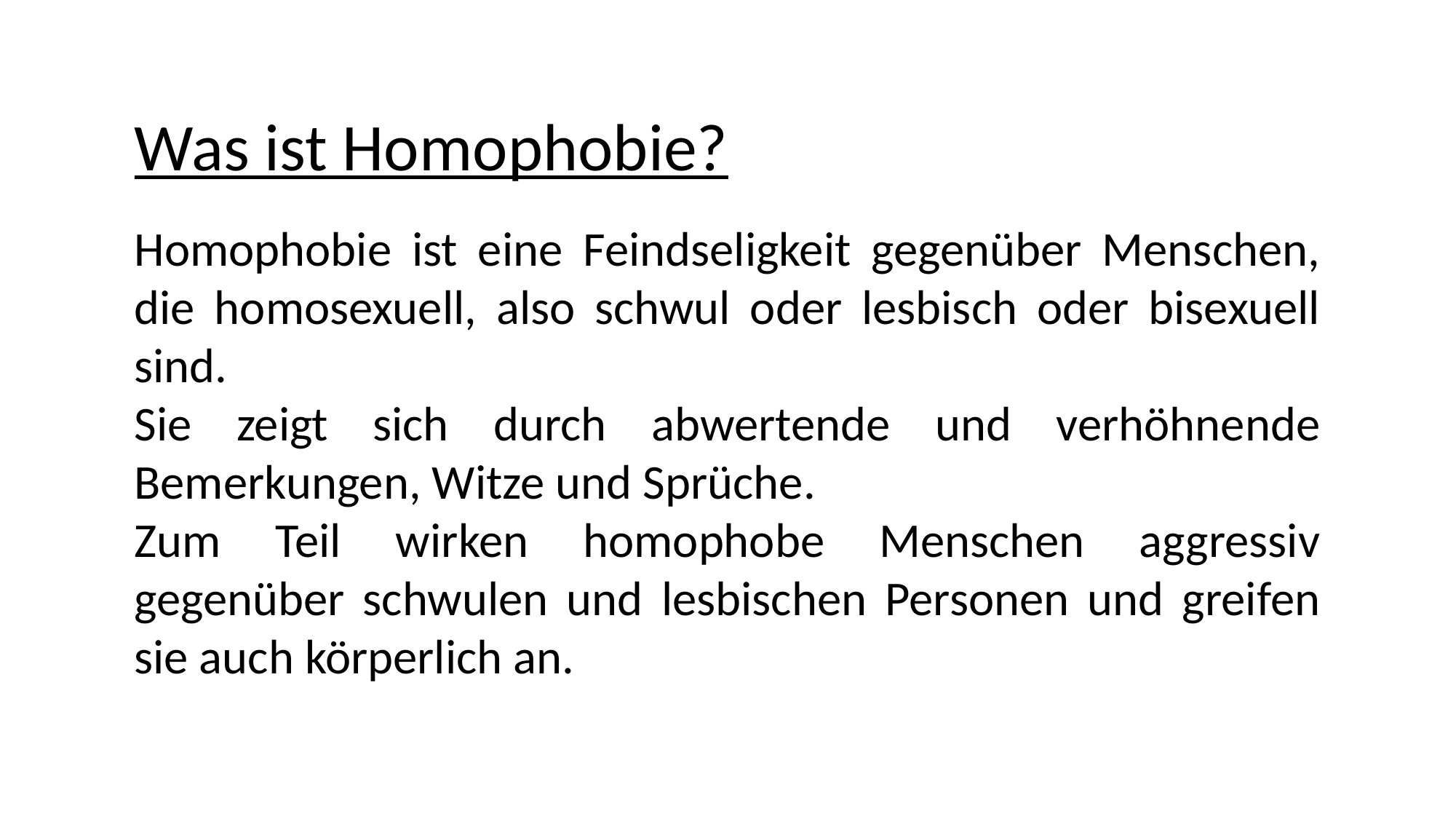

Was ist Homophobie?
Homophobie ist eine Feindseligkeit gegenüber Menschen, die homosexuell, also schwul oder lesbisch oder bisexuell sind.
Sie zeigt sich durch abwertende und verhöhnende Bemerkungen, Witze und Sprüche.
Zum Teil wirken homophobe Menschen aggressiv gegenüber schwulen und lesbischen Personen und greifen sie auch körperlich an.